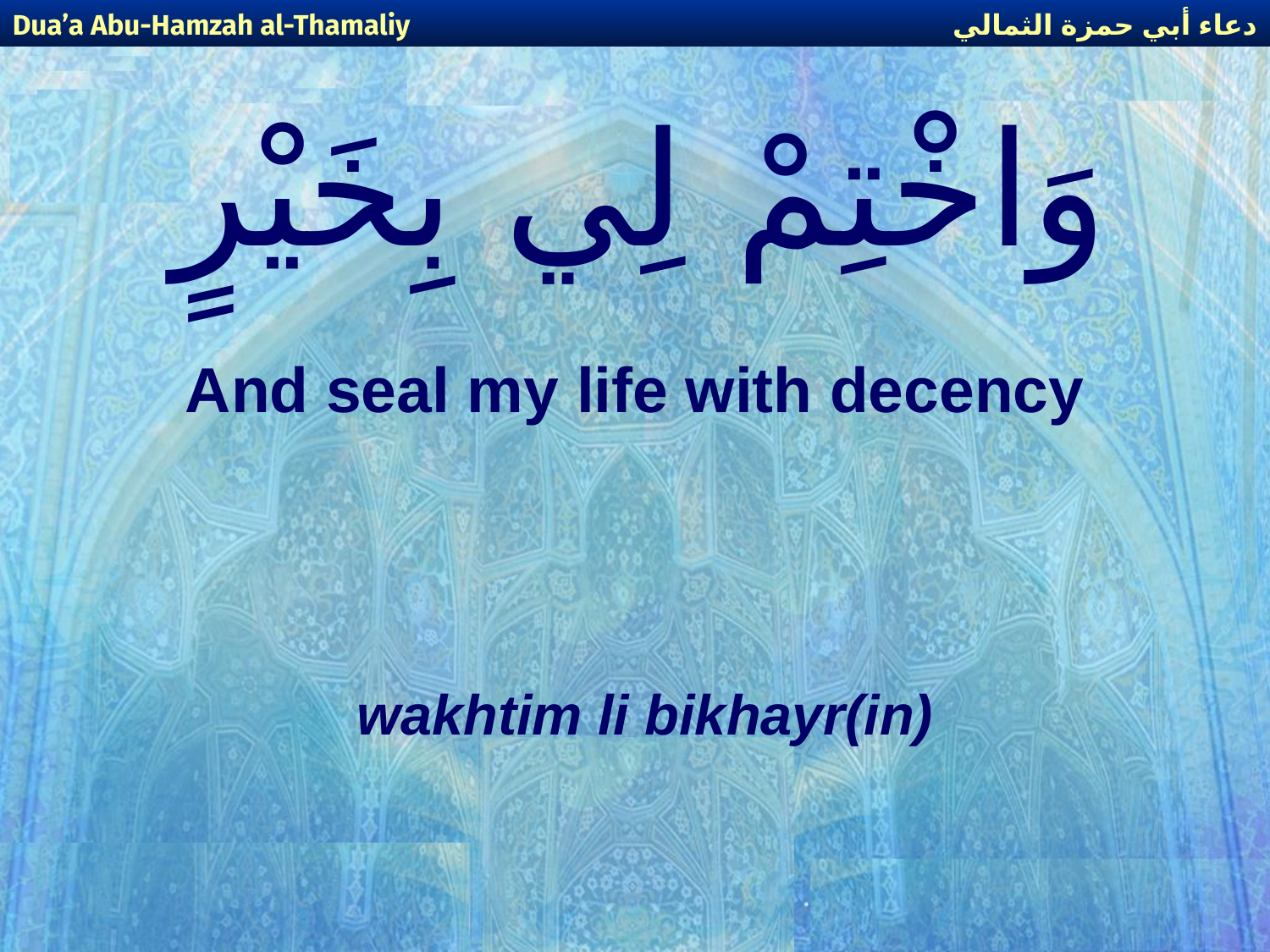

دعاء أبي حمزة الثمالي
Dua’a Abu-Hamzah al-Thamaliy
# وَاخْتِمْ لِي بِخَيْرٍ
And seal my life with decency
wakhtim li bikhayr(in)